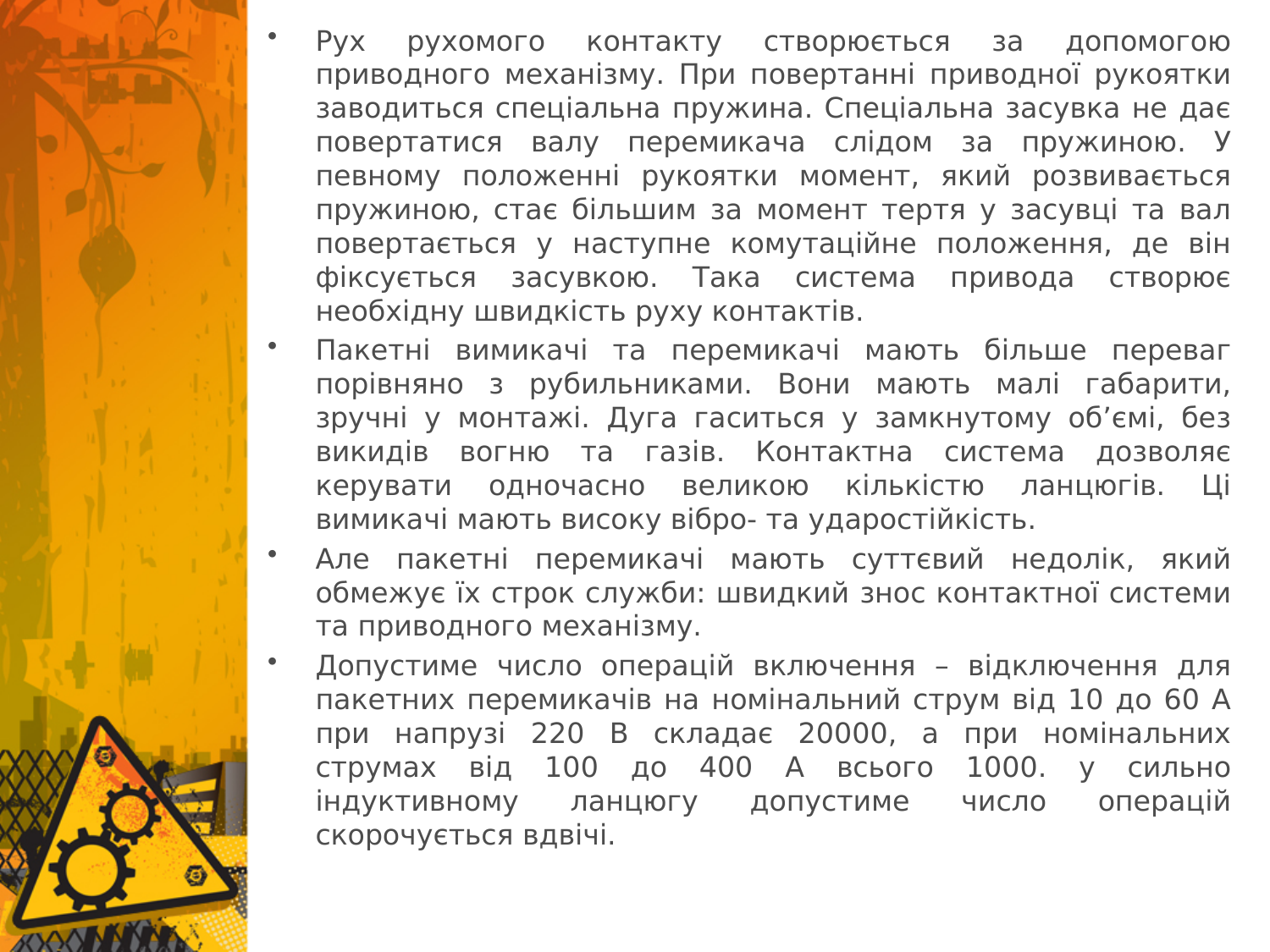

Рух рухомого контакту створюється за допомогою приводного механізму. При повертанні приводної рукоятки заводиться спеціальна пружина. Спеціальна засувка не дає повертатися валу перемикача слідом за пружиною. У певному положенні рукоятки момент, який розвивається пружиною, стає більшим за момент тертя у засувці та вал повертається у наступне комутаційне положення, де він фіксується засувкою. Така система привода створює необхідну швидкість руху контактів.
Пакетні вимикачі та перемикачі мають більше переваг порівняно з рубильниками. Вони мають малі габарити, зручні у монтажі. Дуга гаситься у замкнутому об’ємі, без викидів вогню та газів. Контактна система дозволяє керувати одночасно великою кількістю ланцюгів. Ці вимикачі мають високу вібро- та ударостійкість.
Але пакетні перемикачі мають суттєвий недолік, який обмежує їх строк служби: швидкий знос контактної системи та приводного механізму.
Допустиме число операцій включення – відключення для пакетних перемикачів на номінальний струм від 10 до 60 А при напрузі 220 В складає 20000, а при номінальних струмах від 100 до 400 А всього 1000. у сильно індуктивному ланцюгу допустиме число операцій скорочується вдвічі.